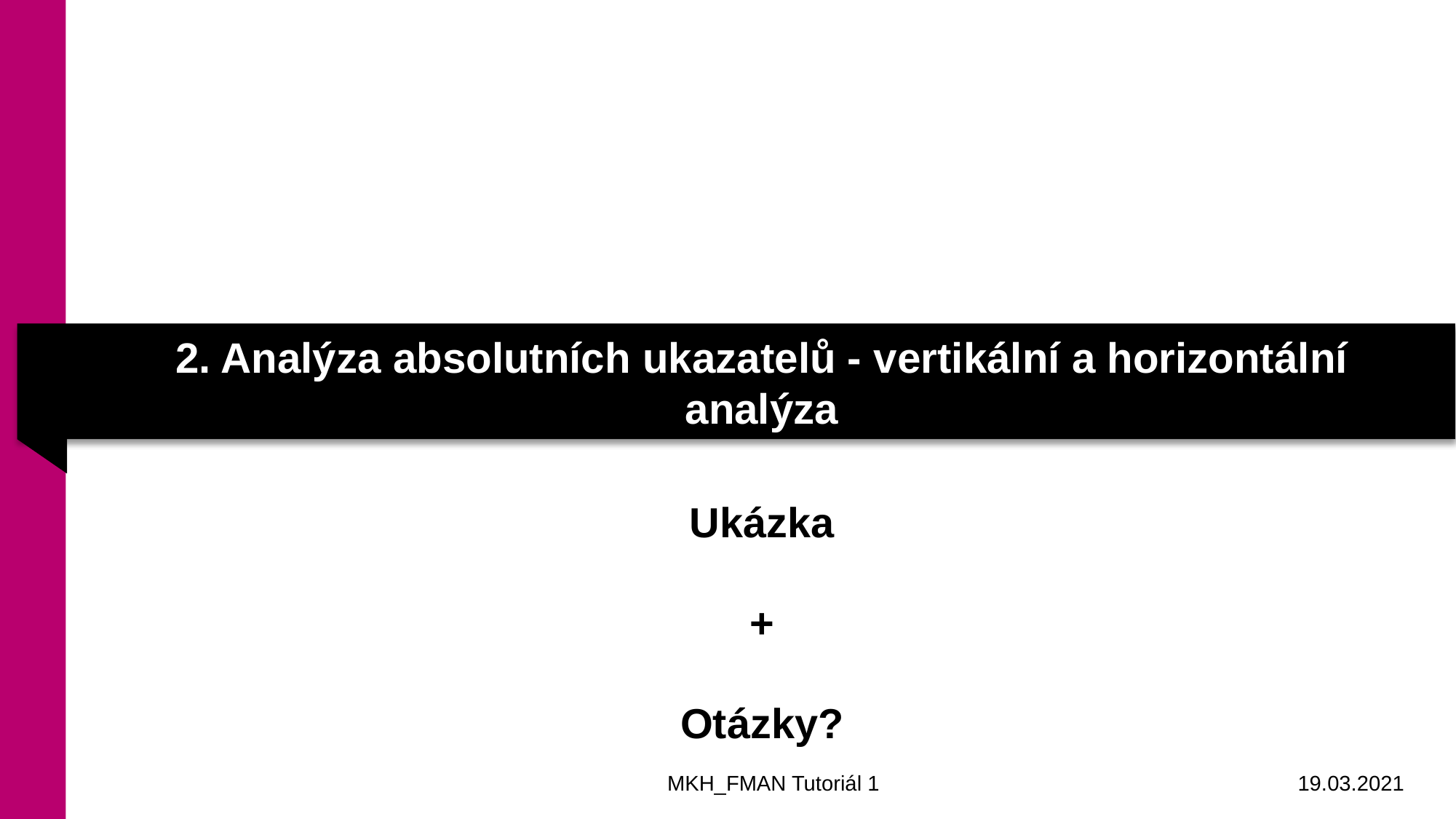

# 2. Analýza absolutních ukazatelů - vertikální a horizontální analýza
Ukázka
+
Otázky?
MKH_FMAN Tutoriál 1
19.03.2021